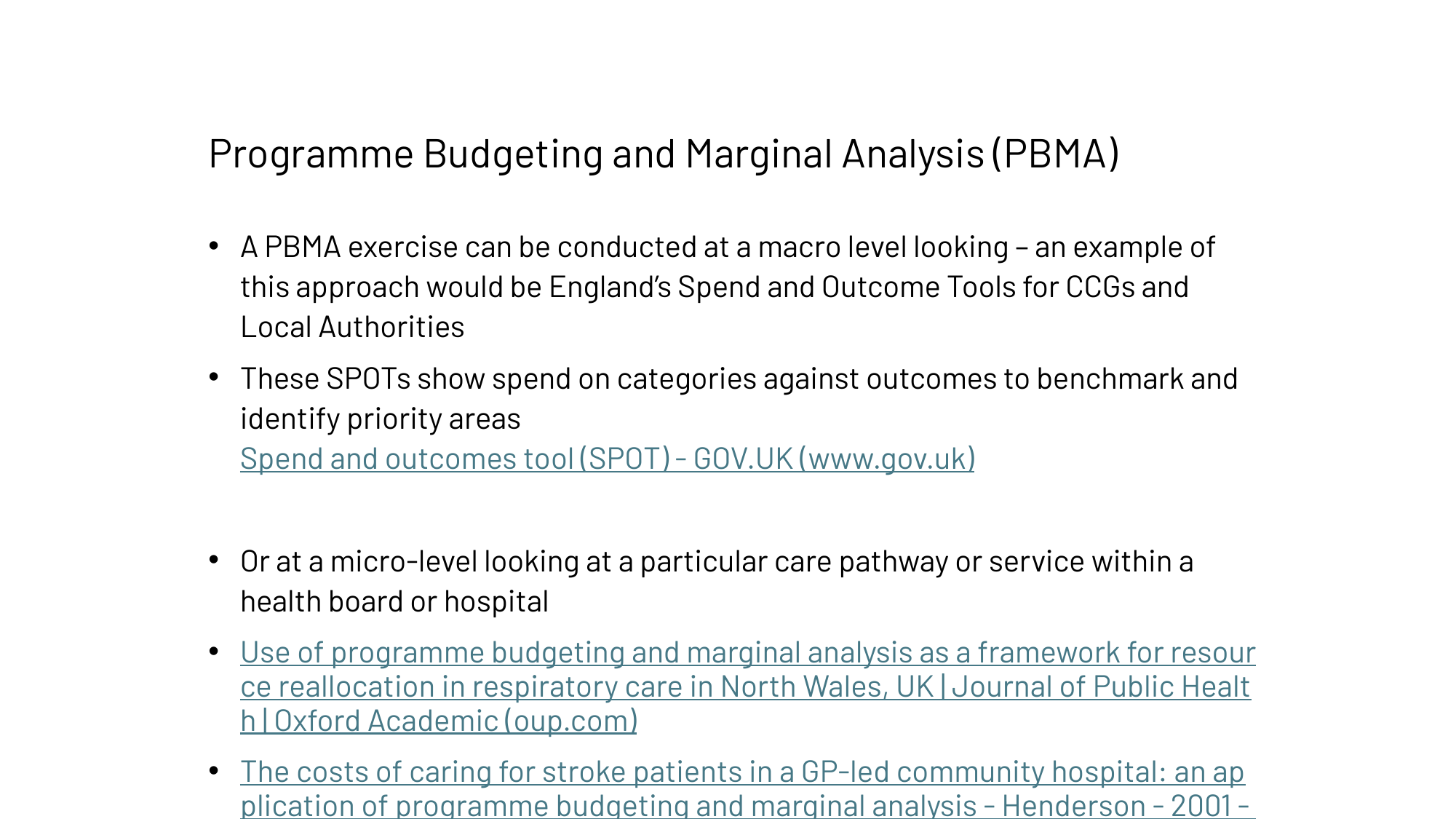

# Programme Budgeting and Marginal Analysis (PBMA)
A PBMA exercise can be conducted at a macro level looking – an example of this approach would be England’s Spend and Outcome Tools for CCGs and Local Authorities
These SPOTs show spend on categories against outcomes to benchmark and identify priority areas Spend and outcomes tool (SPOT) - GOV.UK (www.gov.uk)

Or at a micro-level looking at a particular care pathway or service within a health board or hospital
Use of programme budgeting and marginal analysis as a framework for resource reallocation in respiratory care in North Wales, UK | Journal of Public Health | Oxford Academic (oup.com)
The costs of caring for stroke patients in a GP‐led community hospital: an application of programme budgeting and marginal analysis - Henderson - 2001 - Health &amp; Social Care in the Community - Wiley Online Library